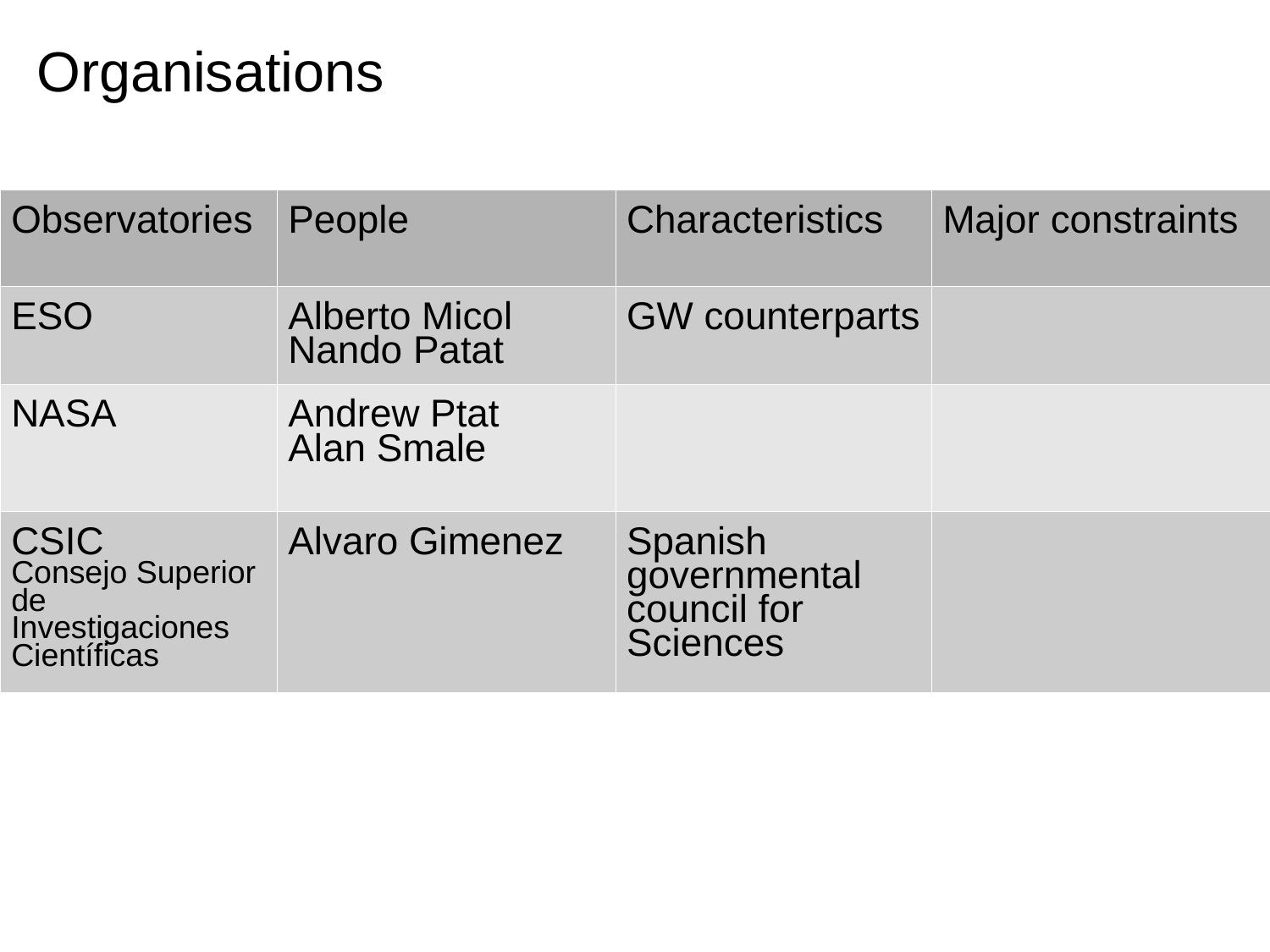

Organisations
| Observatories | People | Characteristics | Major constraints |
| --- | --- | --- | --- |
| ESO | Alberto Micol Nando Patat | GW counterparts |  |
| NASA | Andrew Ptat Alan Smale |  |  |
| CSIC Consejo Superior de Investigaciones Científicas | Alvaro Gimenez | Spanish governmental council for Sciences |  |